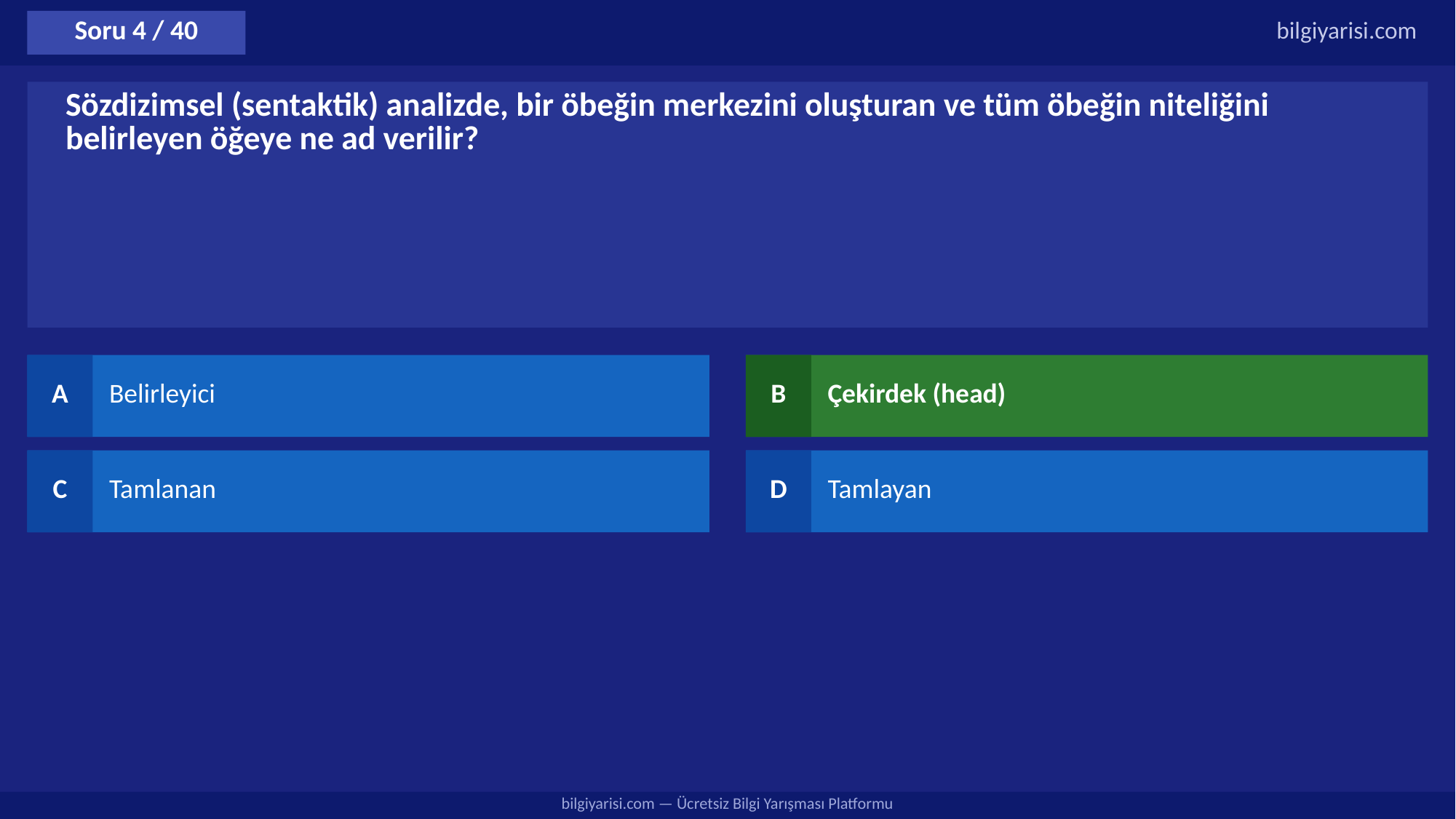

Soru 4 / 40
bilgiyarisi.com

Sözdizimsel (sentaktik) analizde, bir öbeğin merkezini oluşturan ve tüm öbeğin niteliğini belirleyen öğeye ne ad verilir?

A
Belirleyici

B
Çekirdek (head)

C
Tamlanan

D
Tamlayan
bilgiyarisi.com — Ücretsiz Bilgi Yarışması Platformu